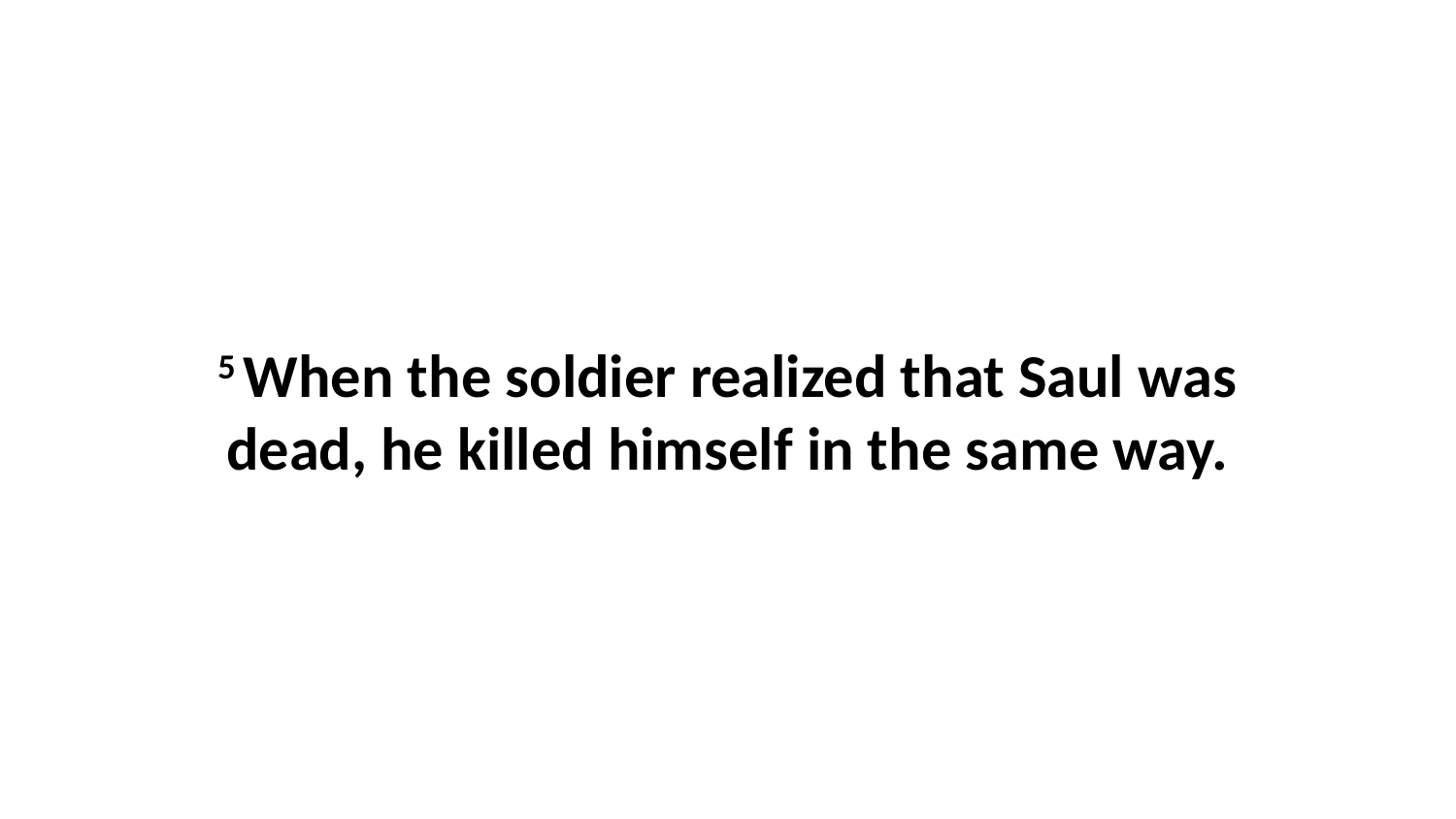

5 When the soldier realized that Saul was dead, he killed himself in the same way.